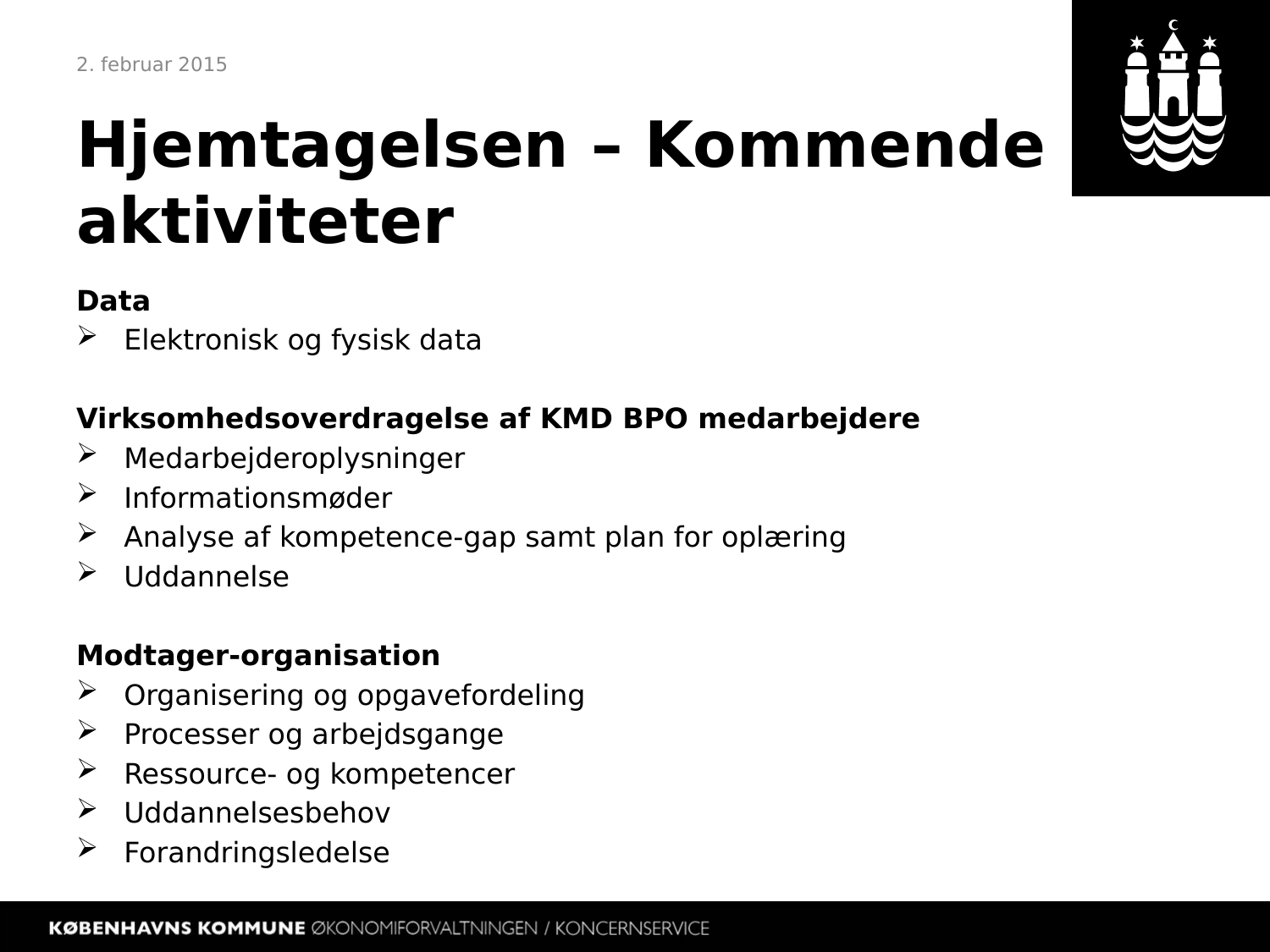

2. februar 2015
# Hjemtagelsen – Kommende aktiviteter
Data
Elektronisk og fysisk data

Virksomhedsoverdragelse af KMD BPO medarbejdere
Medarbejderoplysninger
Informationsmøder
Analyse af kompetence-gap samt plan for oplæring
Uddannelse

Modtager-organisation
Organisering og opgavefordeling
Processer og arbejdsgange
Ressource- og kompetencer
Uddannelsesbehov
Forandringsledelse